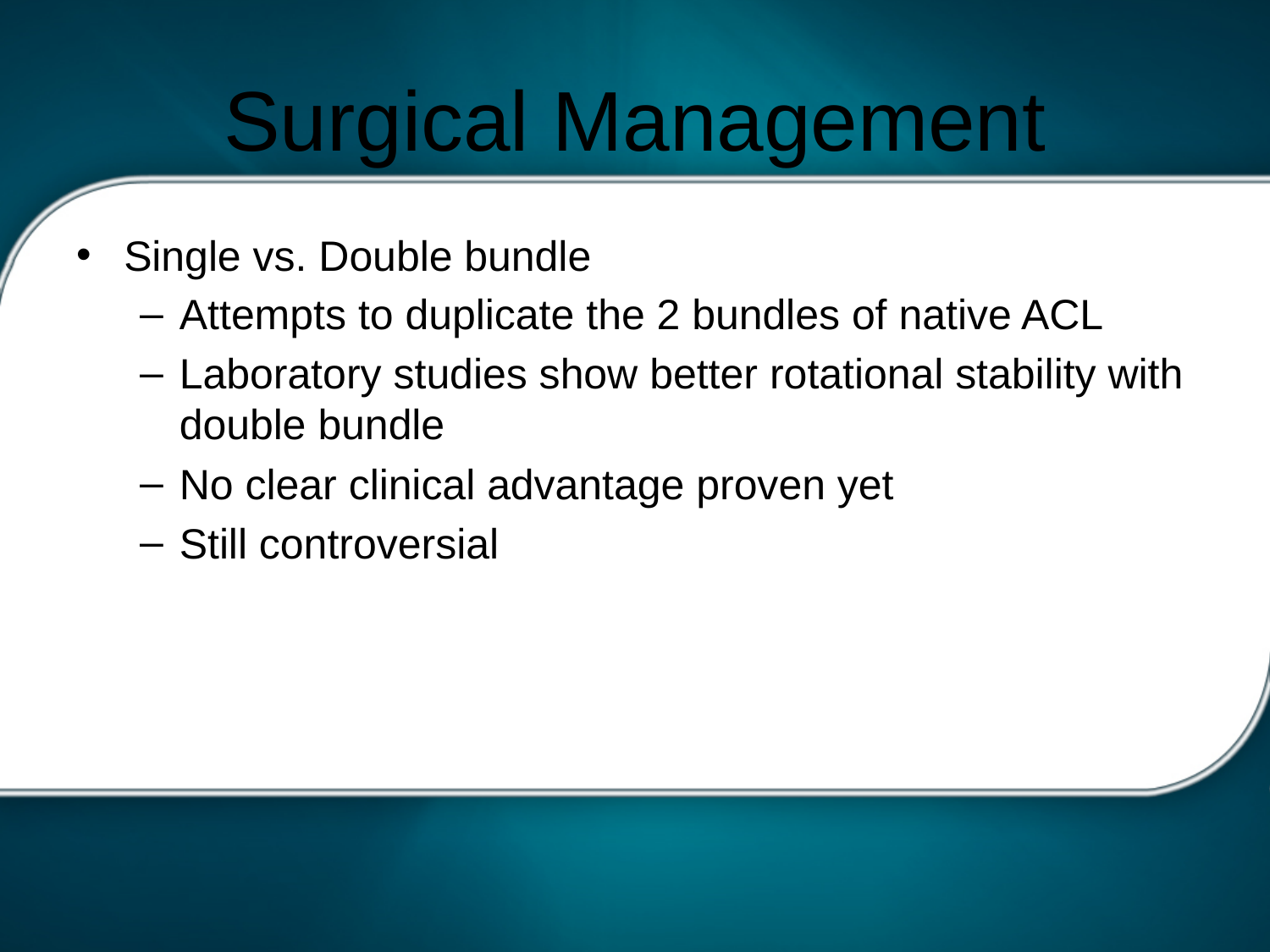

# Surgical Management
Single vs. Double bundle
Attempts to duplicate the 2 bundles of native ACL
Laboratory studies show better rotational stability with double bundle
No clear clinical advantage proven yet
Still controversial